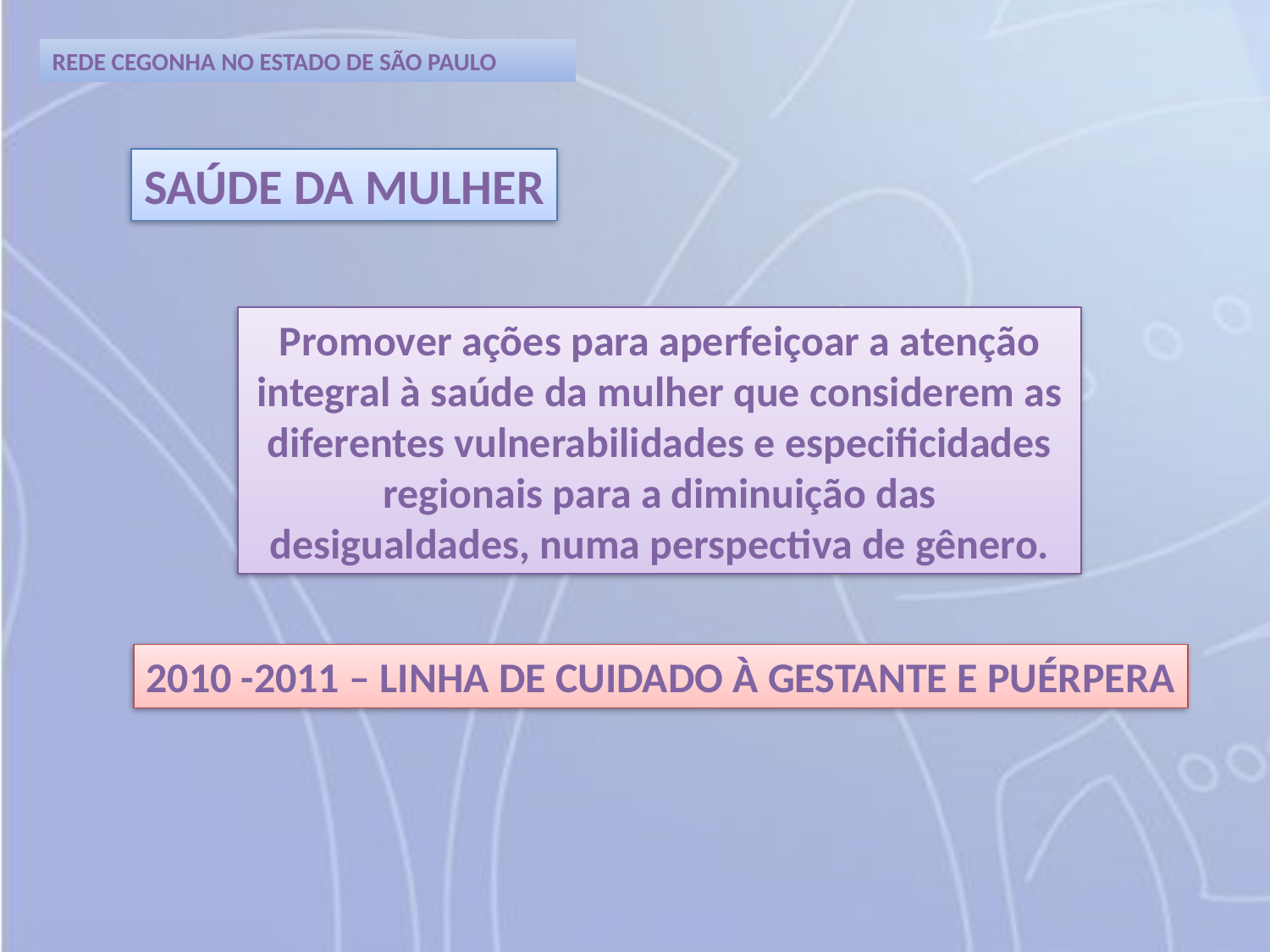

REDE CEGONHA NO ESTADO DE SÃO PAULO
SAÚDE DA MULHER
Promover ações para aperfeiçoar a atenção integral à saúde da mulher que considerem as diferentes vulnerabilidades e especificidades regionais para a diminuição das desigualdades, numa perspectiva de gênero.
2010 -2011 – LINHA DE CUIDADO À GESTANTE E PUÉRPERA